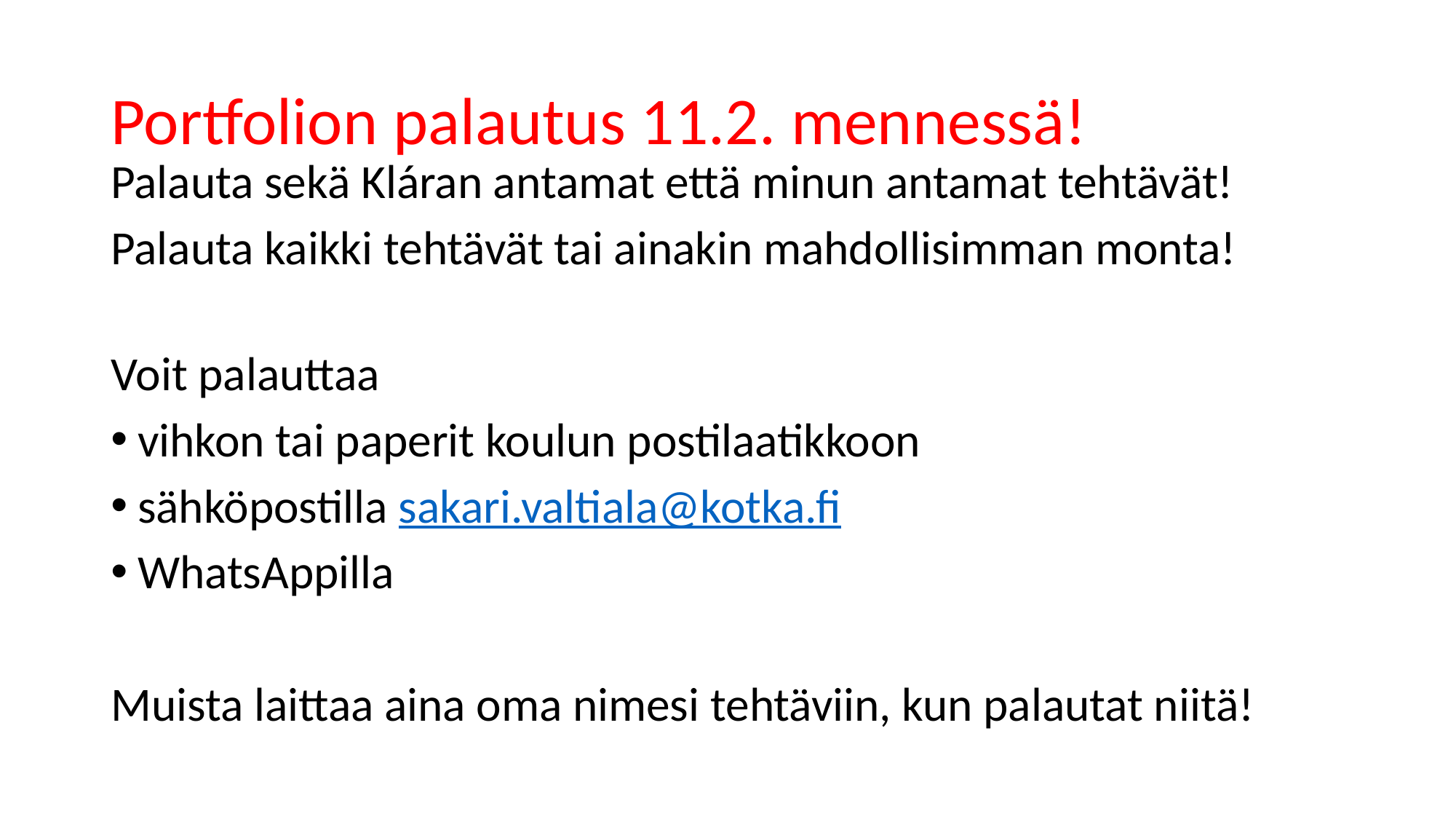

# Portfolion palautus 11.2. mennessä!
Palauta sekä Kláran antamat että minun antamat tehtävät!
Palauta kaikki tehtävät tai ainakin mahdollisimman monta!

Voit palauttaa
vihkon tai paperit koulun postilaatikkoon
sähköpostilla sakari.valtiala@kotka.fi
WhatsAppilla

Muista laittaa aina oma nimesi tehtäviin, kun palautat niitä!